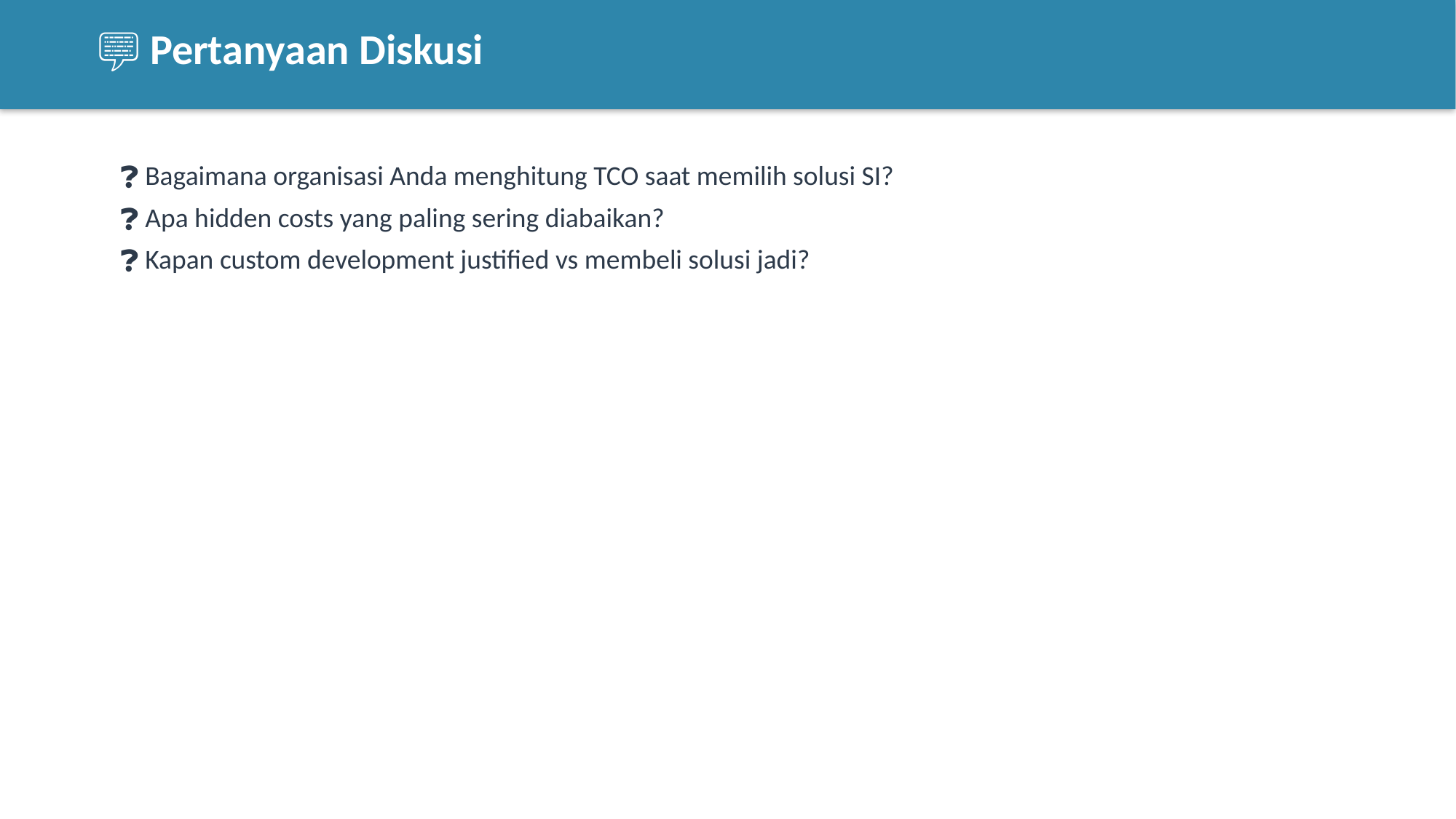

💬 Pertanyaan Diskusi
❓ Bagaimana organisasi Anda menghitung TCO saat memilih solusi SI?
❓ Apa hidden costs yang paling sering diabaikan?
❓ Kapan custom development justified vs membeli solusi jadi?